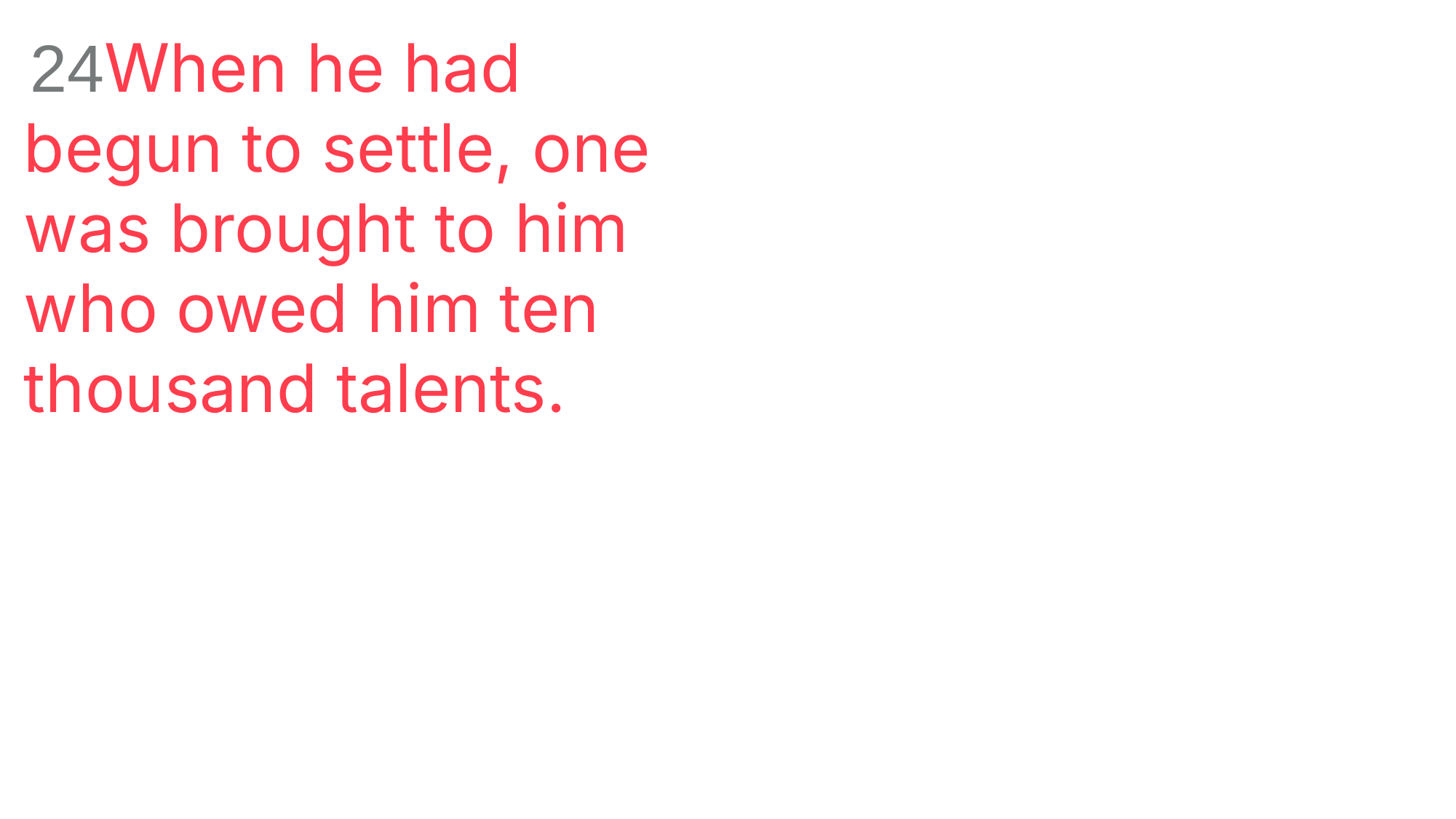

24When he had begun to settle, one was brought to him who owed him ten thousand talents.